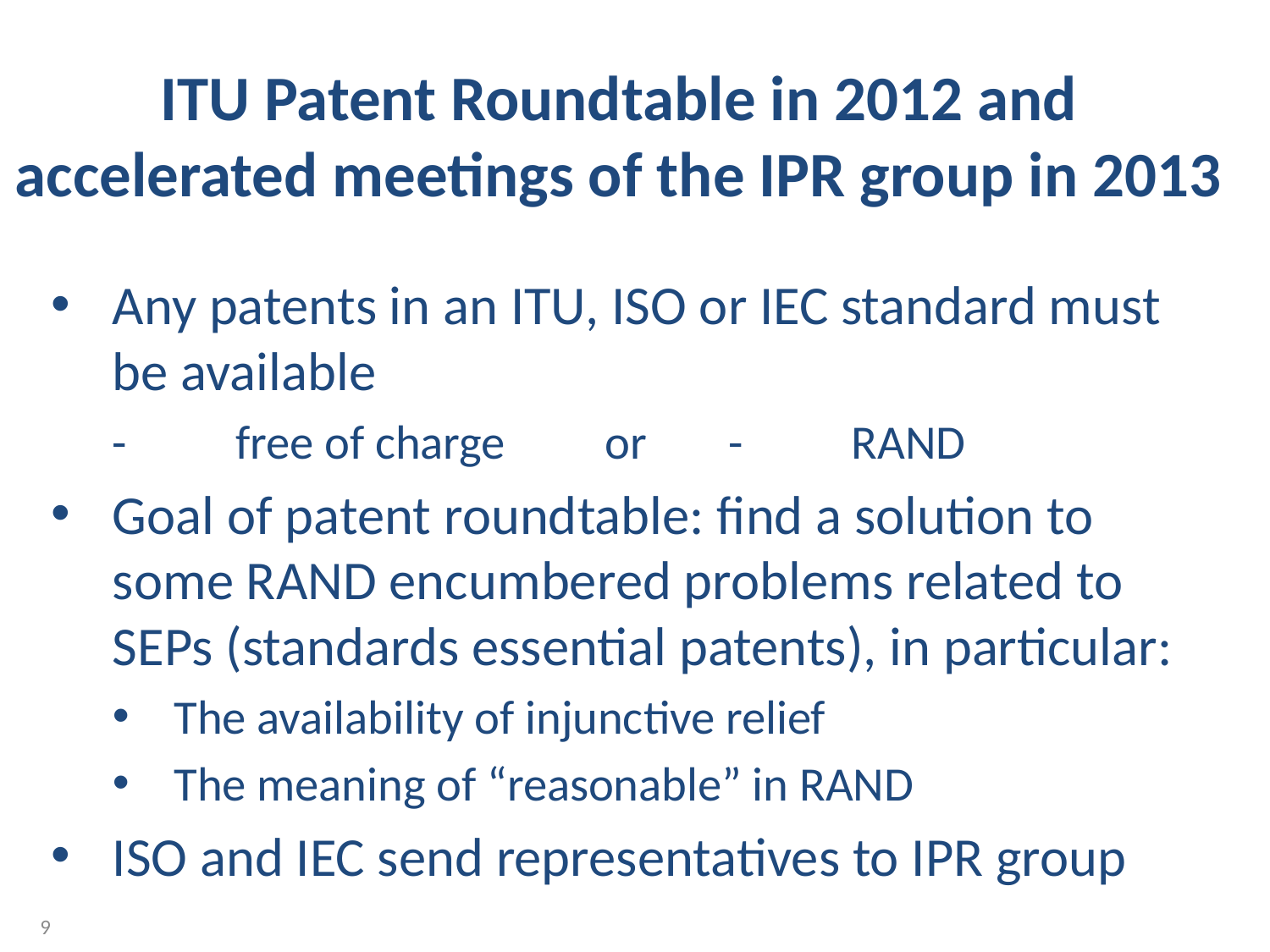

ITU Patent Roundtable in 2012 and accelerated meetings of the IPR group in 2013
Any patents in an ITU, ISO or IEC standard must be available
-	free of charge		or		-	RAND
Goal of patent roundtable: find a solution to some RAND encumbered problems related to SEPs (standards essential patents), in particular:
The availability of injunctive relief
The meaning of “reasonable” in RAND
ISO and IEC send representatives to IPR group
9